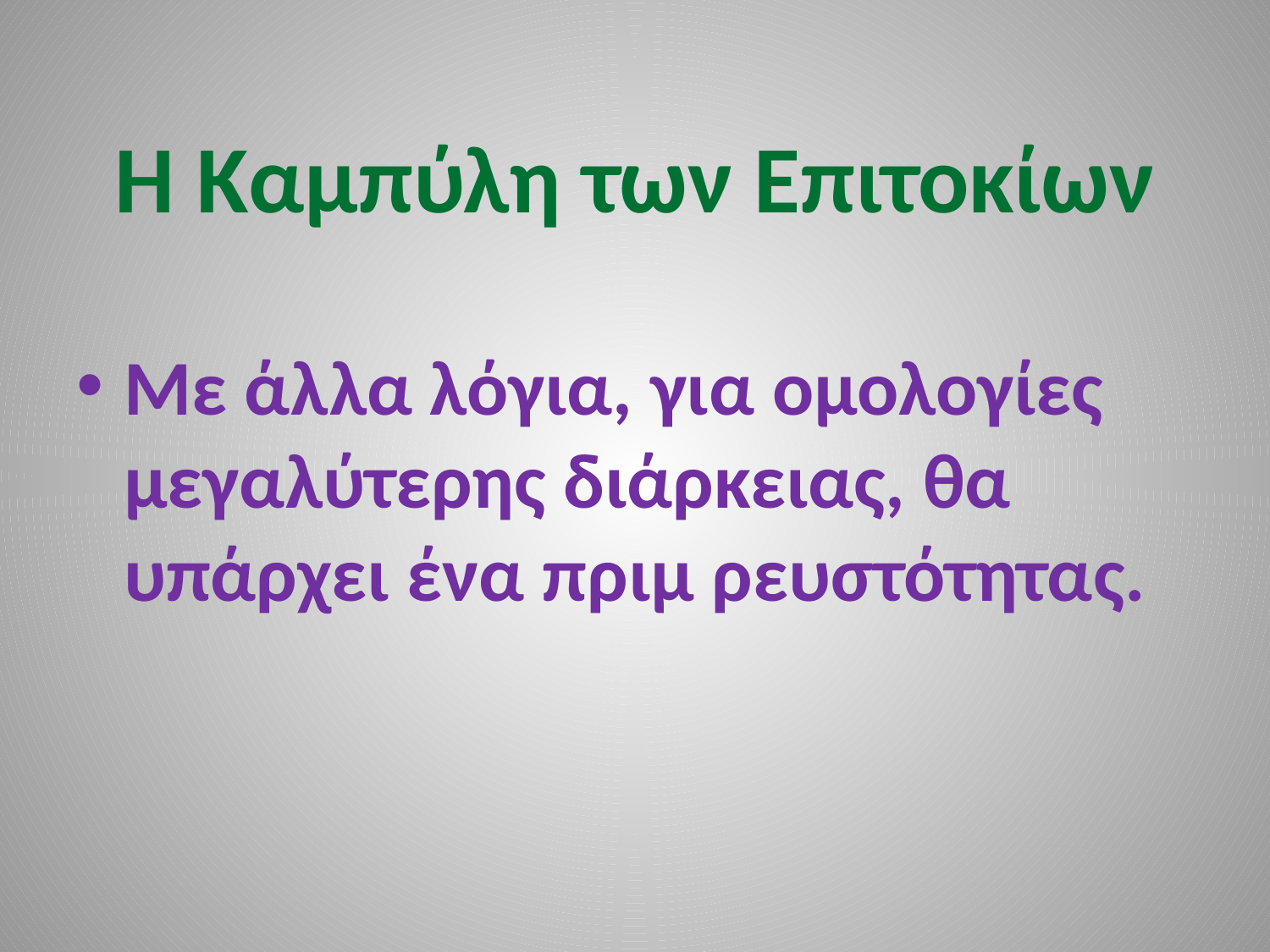

# Η Καμπύλη των Επιτοκίων

Με άλλα λόγια, για ομολογίες μεγαλύτερης διάρκειας, θα υπάρχει ένα πριμ ρευστότητας.